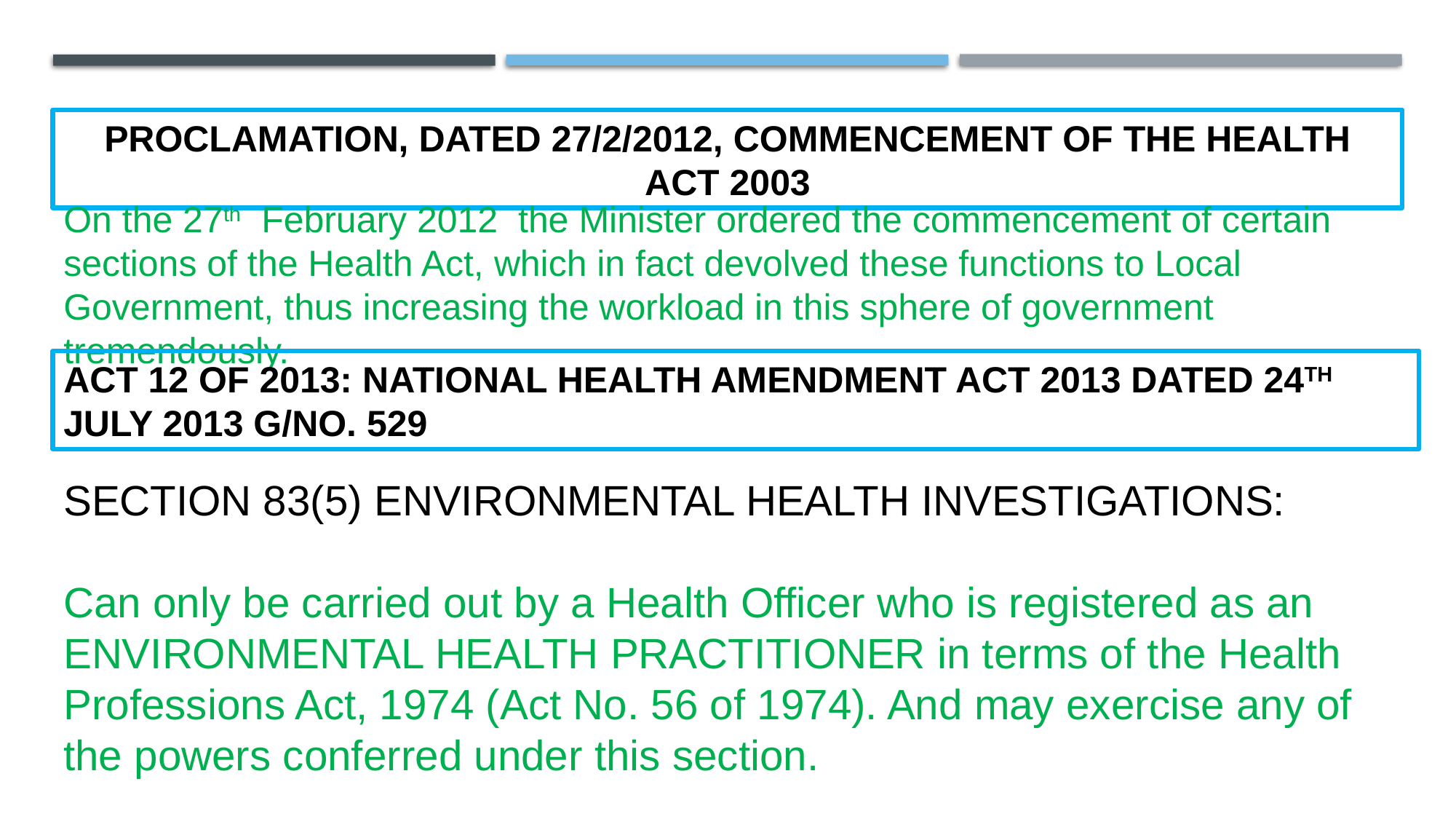

PROCLAMATION, DATED 27/2/2012, COMMENCEMENT OF THE HEALTH ACT 2003
On the 27th  February 2012  the Minister ordered the commencement of certain sections of the Health Act, which in fact devolved these functions to Local Government, thus increasing the workload in this sphere of government tremendously.
ACT 12 OF 2013: NATIONAL HEALTH AMENDMENT ACT 2013 DATED 24TH JULY 2013 G/NO. 529
SECTION 83(5) ENVIRONMENTAL HEALTH INVESTIGATIONS:

Can only be carried out by a Health Officer who is registered as an ENVIRONMENTAL HEALTH PRACTITIONER in terms of the Health Professions Act, 1974 (Act No. 56 of 1974). And may exercise any of the powers conferred under this section.